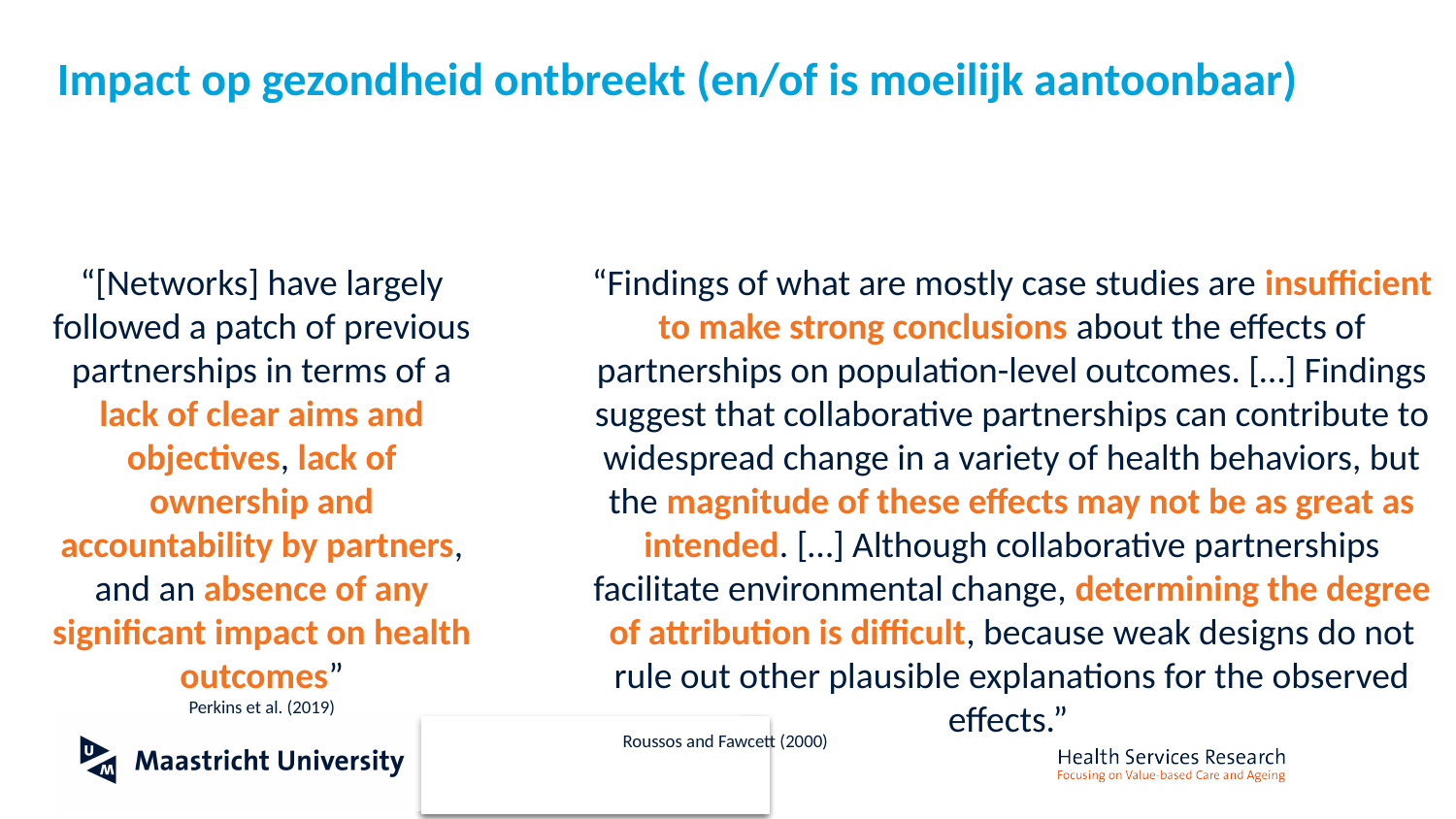

# Impact op gezondheid ontbreekt (en/of is moeilijk aantoonbaar)
“[Networks] have largely followed a patch of previous partnerships in terms of a lack of clear aims and objectives, lack of ownership and accountability by partners, and an absence of any significant impact on health outcomes”
Perkins et al. (2019)
“Findings of what are mostly case studies are insufficient to make strong conclusions about the effects of partnerships on population-level outcomes. […] Findings suggest that collaborative partnerships can contribute to widespread change in a variety of health behaviors, but the magnitude of these effects may not be as great as intended. […] Although collaborative partnerships facilitate environmental change, determining the degree of attribution is difficult, because weak designs do not rule out other plausible explanations for the observed effects.”
Roussos and Fawcett (2000)